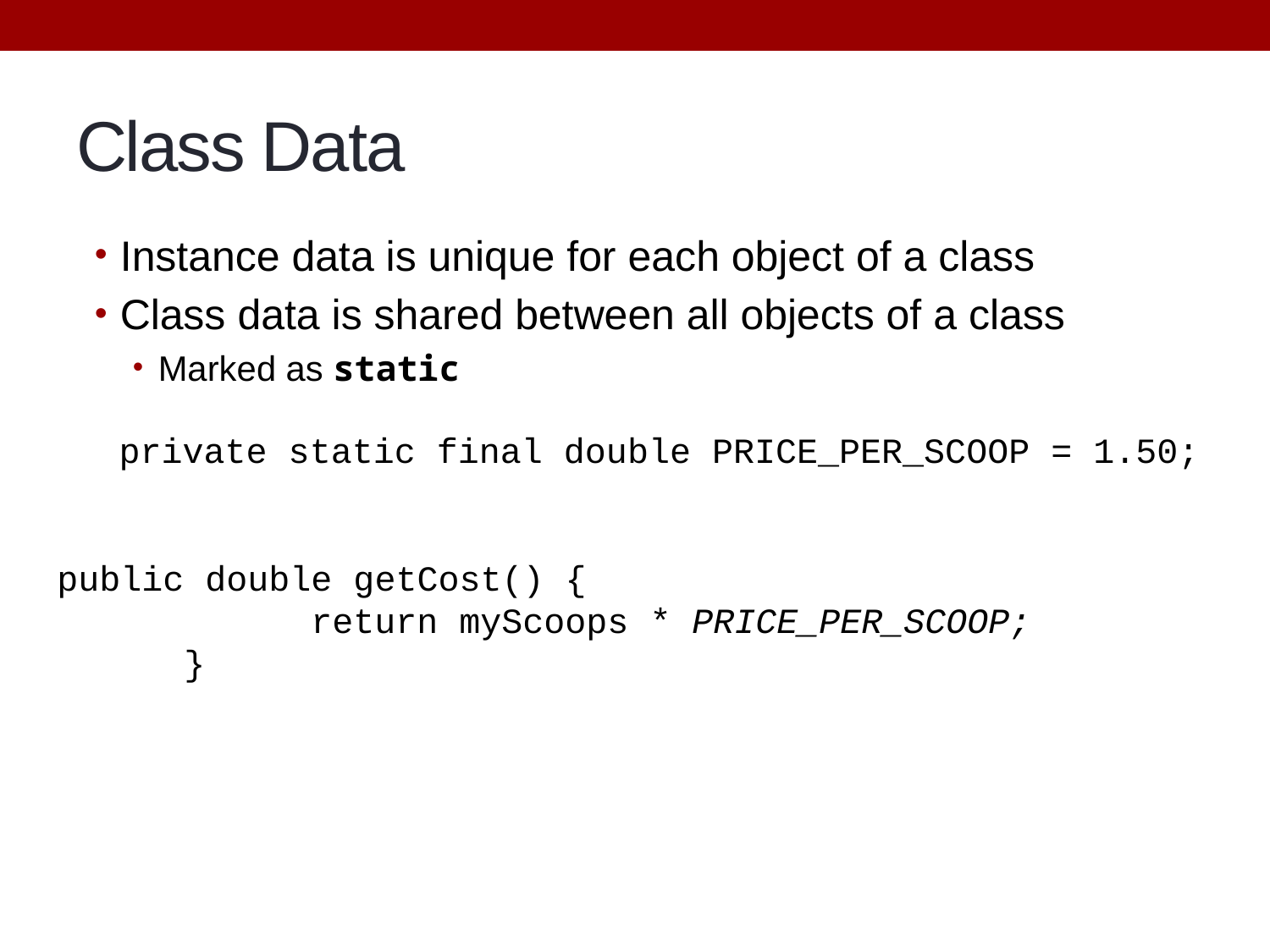

# Class Data
Instance data is unique for each object of a class
Class data is shared between all objects of a class
Marked as static

private static final double PRICE_PER_SCOOP = 1.50;

public double getCost() {
		return myScoops * PRICE_PER_SCOOP;
	}